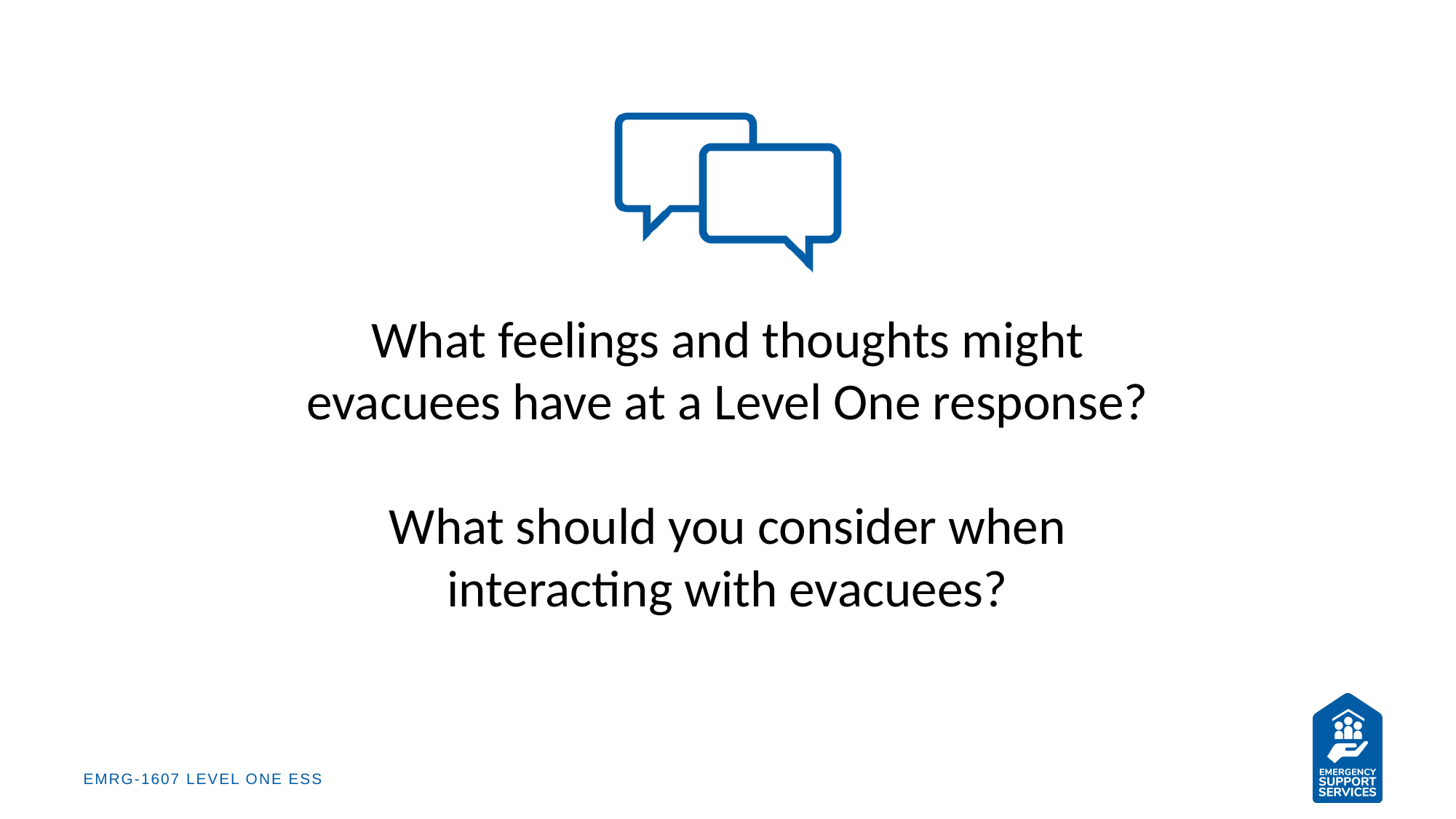

What feelings and thoughts might evacuees have at a Level One response?

What should you consider when interacting with evacuees?